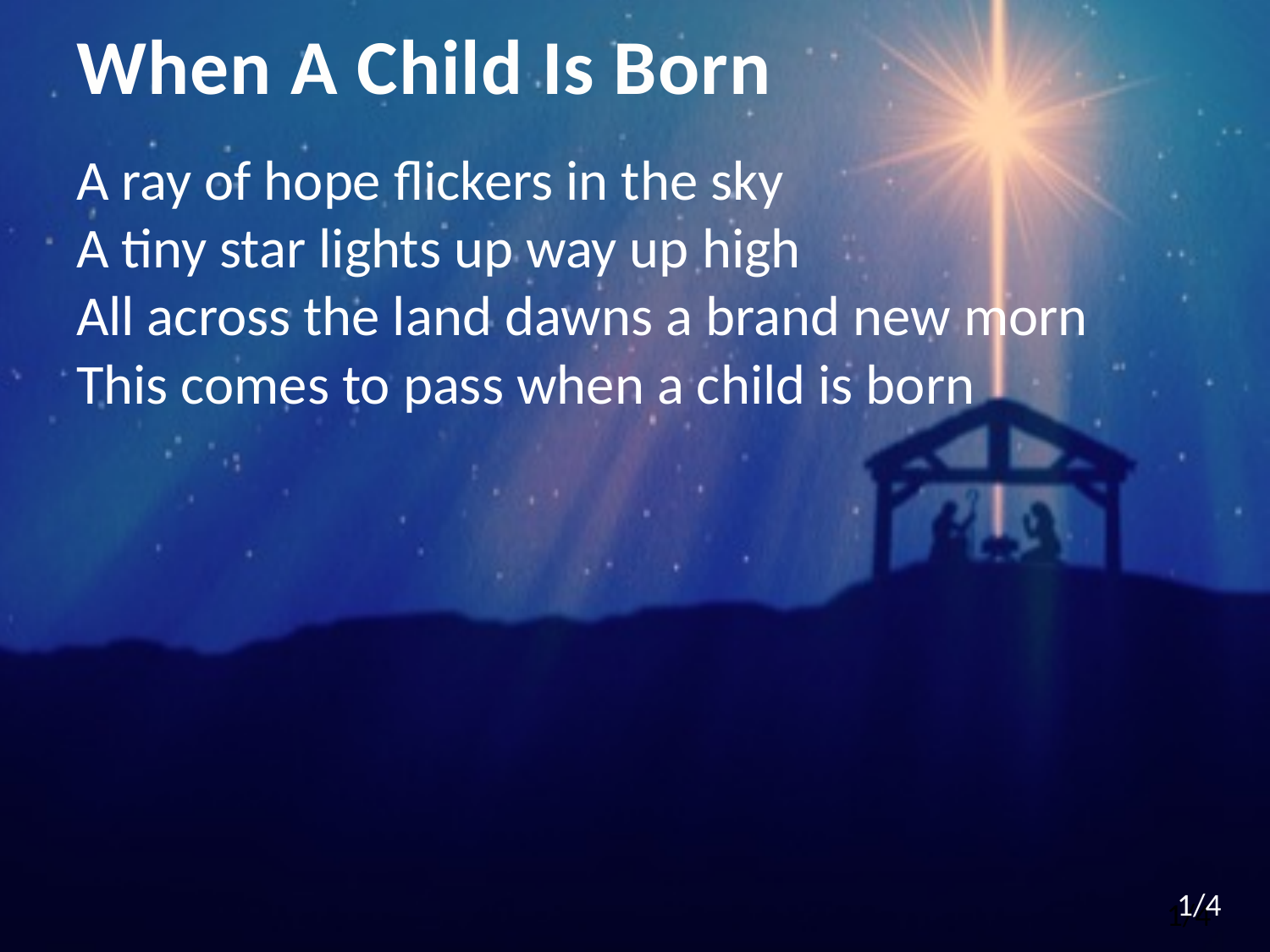

# When A Child Is Born
A ray of hope flickers in the sky
A tiny star lights up way up high
All across the land dawns a brand new morn
This comes to pass when a child is born
1/4
1/4